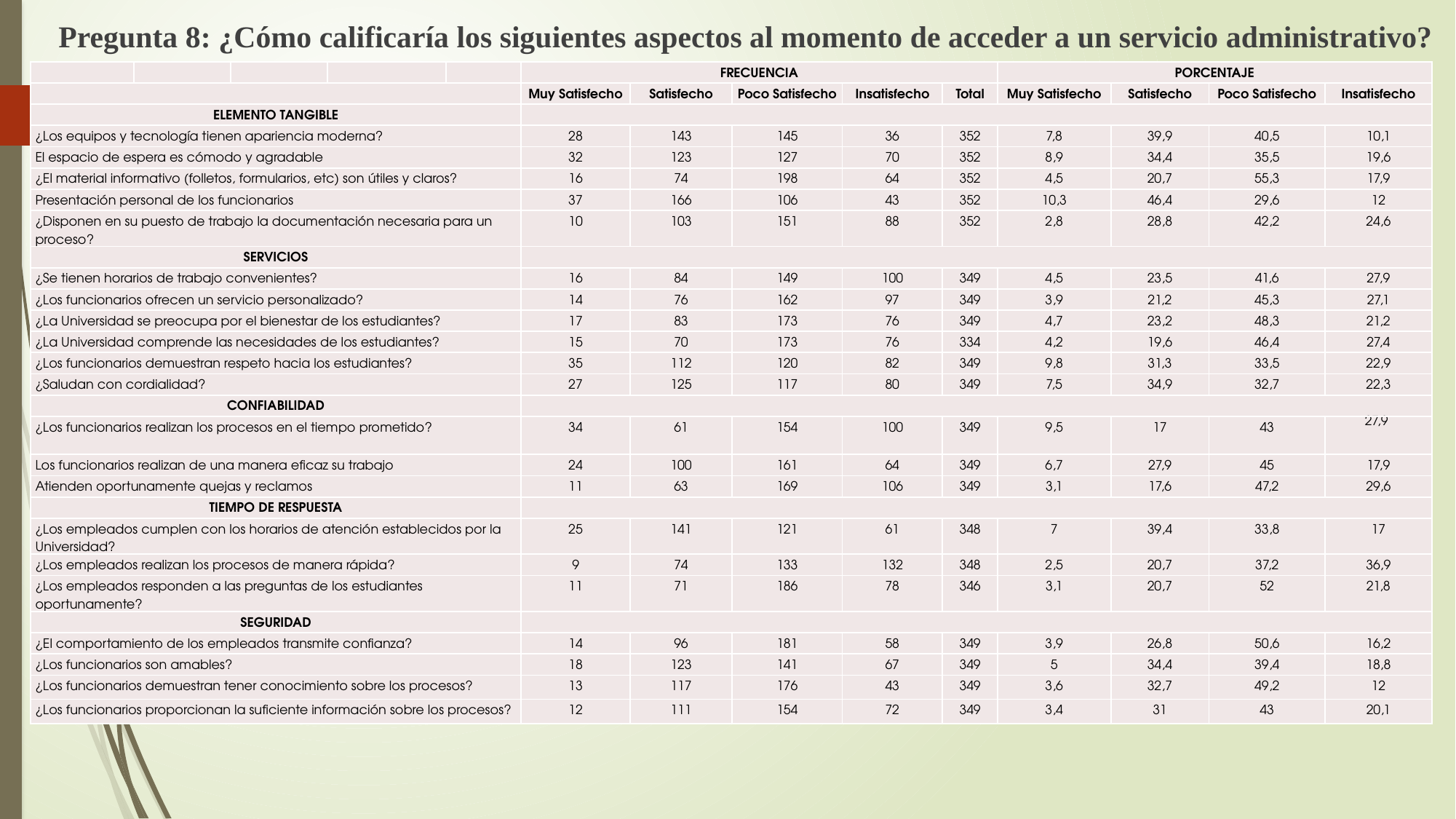

Pregunta 8: ¿Cómo calificaría los siguientes aspectos al momento de acceder a un servicio administrativo?
|  |  |  |  |  | FRECUENCIA |  |  |  |  | PORCENTAJE |  |  |  |
| --- | --- | --- | --- | --- | --- | --- | --- | --- | --- | --- | --- | --- | --- |
|  |  |  |  |  | Muy Satisfecho | Satisfecho | Poco Satisfecho | Insatisfecho | Total | Muy Satisfecho | Satisfecho | Poco Satisfecho | Insatisfecho |
| ELEMENTO TANGIBLE |  |  |  |  |  |  |  |  |  |  |  |  |  |
| ¿Los equipos y tecnología tienen apariencia moderna? |  |  |  |  | 28 | 143 | 145 | 36 | 352 | 7,8 | 39,9 | 40,5 | 10,1 |
| El espacio de espera es cómodo y agradable |  |  |  |  | 32 | 123 | 127 | 70 | 352 | 8,9 | 34,4 | 35,5 | 19,6 |
| ¿El material informativo (folletos, formularios, etc) son útiles y claros? |  |  |  |  | 16 | 74 | 198 | 64 | 352 | 4,5 | 20,7 | 55,3 | 17,9 |
| Presentación personal de los funcionarios |  |  |  |  | 37 | 166 | 106 | 43 | 352 | 10,3 | 46,4 | 29,6 | 12 |
| ¿Disponen en su puesto de trabajo la documentación necesaria para un proceso? |  |  |  |  | 10 | 103 | 151 | 88 | 352 | 2,8 | 28,8 | 42,2 | 24,6 |
| SERVICIOS |  |  |  |  |  |  |  |  |  |  |  |  |  |
| ¿Se tienen horarios de trabajo convenientes? |  |  |  |  | 16 | 84 | 149 | 100 | 349 | 4,5 | 23,5 | 41,6 | 27,9 |
| ¿Los funcionarios ofrecen un servicio personalizado? |  |  |  |  | 14 | 76 | 162 | 97 | 349 | 3,9 | 21,2 | 45,3 | 27,1 |
| ¿La Universidad se preocupa por el bienestar de los estudiantes? |  |  |  |  | 17 | 83 | 173 | 76 | 349 | 4,7 | 23,2 | 48,3 | 21,2 |
| ¿La Universidad comprende las necesidades de los estudiantes? |  |  |  |  | 15 | 70 | 173 | 76 | 334 | 4,2 | 19,6 | 46,4 | 27,4 |
| ¿Los funcionarios demuestran respeto hacia los estudiantes? |  |  |  |  | 35 | 112 | 120 | 82 | 349 | 9,8 | 31,3 | 33,5 | 22,9 |
| ¿Saludan con cordialidad? |  |  |  |  | 27 | 125 | 117 | 80 | 349 | 7,5 | 34,9 | 32,7 | 22,3 |
| CONFIABILIDAD |  |  |  |  |  |  |  |  |  |  |  |  |  |
| ¿Los funcionarios realizan los procesos en el tiempo prometido? |  |  |  |  | 34 | 61 | 154 | 100 | 349 | 9,5 | 17 | 43 | 27,9 |
| Los funcionarios realizan de una manera eficaz su trabajo |  |  |  |  | 24 | 100 | 161 | 64 | 349 | 6,7 | 27,9 | 45 | 17,9 |
| Atienden oportunamente quejas y reclamos |  |  |  |  | 11 | 63 | 169 | 106 | 349 | 3,1 | 17,6 | 47,2 | 29,6 |
| TIEMPO DE RESPUESTA |  |  |  |  |  |  |  |  |  |  |  |  |  |
| ¿Los empleados cumplen con los horarios de atención establecidos por la Universidad? |  |  |  |  | 25 | 141 | 121 | 61 | 348 | 7 | 39,4 | 33,8 | 17 |
| ¿Los empleados realizan los procesos de manera rápida? |  |  |  |  | 9 | 74 | 133 | 132 | 348 | 2,5 | 20,7 | 37,2 | 36,9 |
| ¿Los empleados responden a las preguntas de los estudiantes oportunamente? |  |  |  |  | 11 | 71 | 186 | 78 | 346 | 3,1 | 20,7 | 52 | 21,8 |
| SEGURIDAD |  |  |  |  |  |  |  |  |  |  |  |  |  |
| ¿El comportamiento de los empleados transmite confianza? |  |  |  |  | 14 | 96 | 181 | 58 | 349 | 3,9 | 26,8 | 50,6 | 16,2 |
| ¿Los funcionarios son amables? |  |  |  |  | 18 | 123 | 141 | 67 | 349 | 5 | 34,4 | 39,4 | 18,8 |
| ¿Los funcionarios demuestran tener conocimiento sobre los procesos? |  |  |  |  | 13 | 117 | 176 | 43 | 349 | 3,6 | 32,7 | 49,2 | 12 |
| ¿Los funcionarios proporcionan la suficiente información sobre los procesos? |  |  |  |  | 12 | 111 | 154 | 72 | 349 | 3,4 | 31 | 43 | 20,1 |